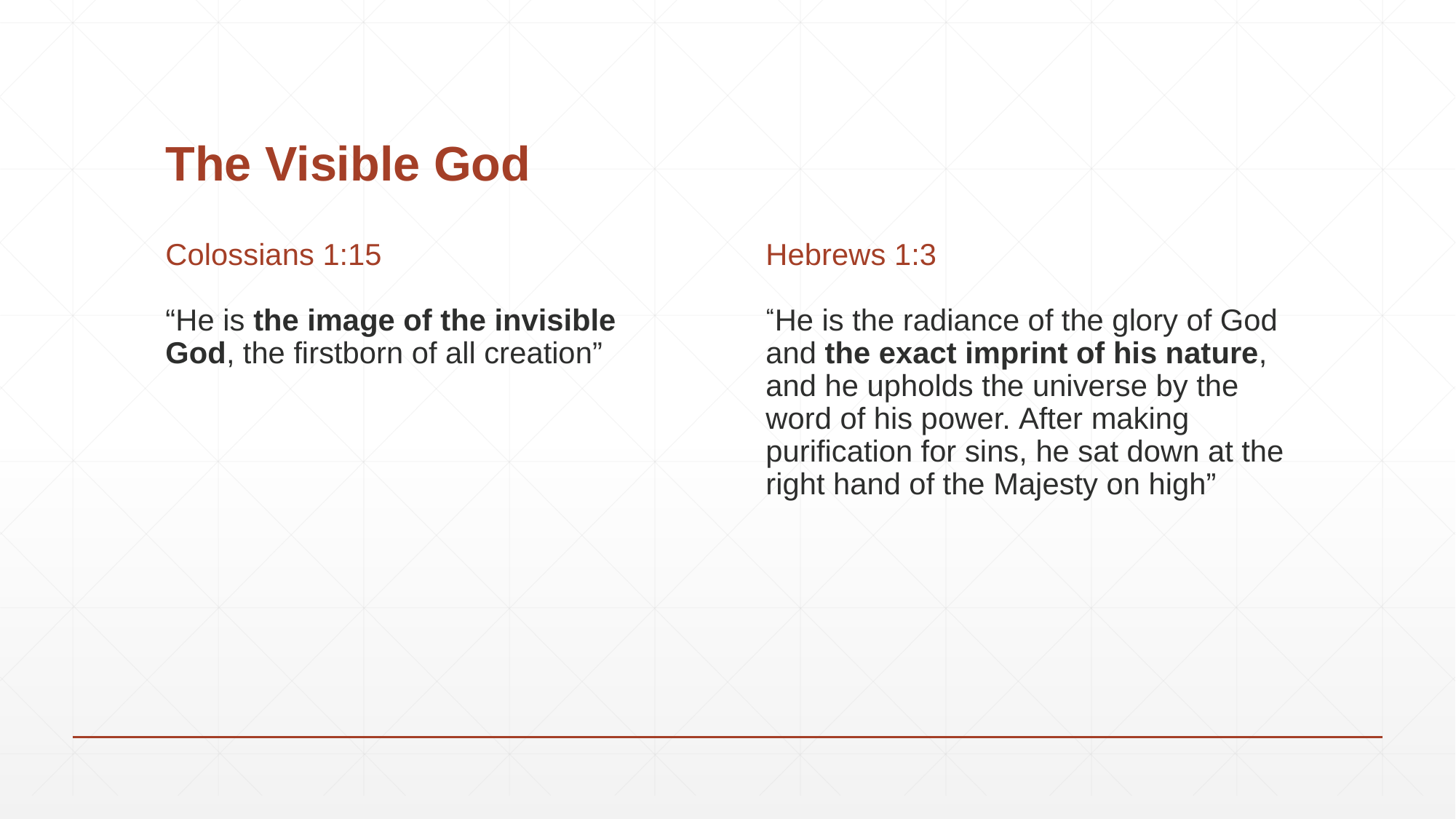

# The Visible God
Colossians 1:15
Hebrews 1:3
“He is the image of the invisible God, the firstborn of all creation”

“He is the radiance of the glory of God and the exact imprint of his nature, and he upholds the universe by the word of his power. After making purification for sins, he sat down at the right hand of the Majesty on high”